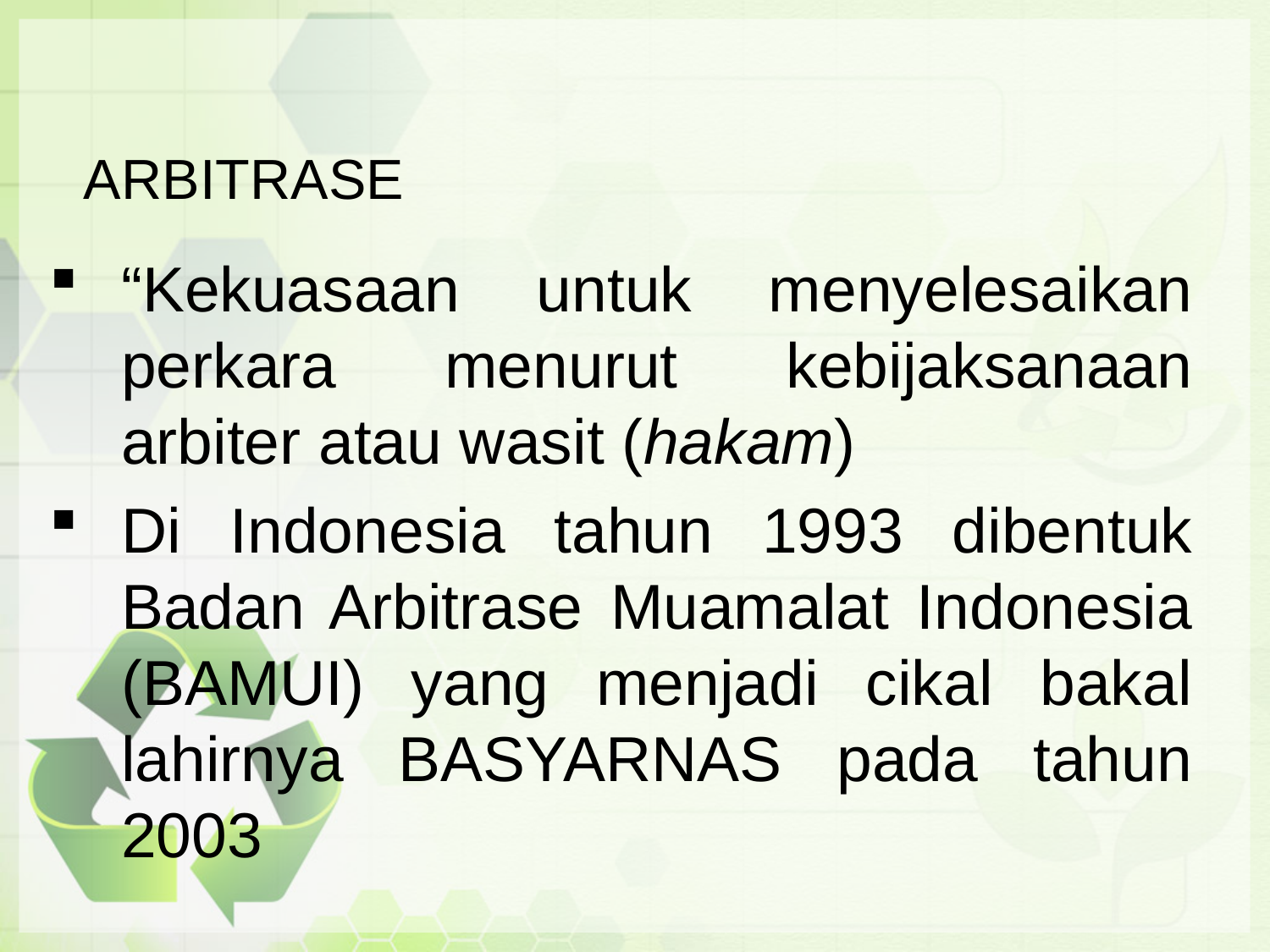

# ARBITRASE
“Kekuasaan untuk menyelesaikan perkara menurut kebijaksanaan arbiter atau wasit (hakam)
Di Indonesia tahun 1993 dibentuk Badan Arbitrase Muamalat Indonesia (BAMUI) yang menjadi cikal bakal lahirnya BASYARNAS pada tahun 2003